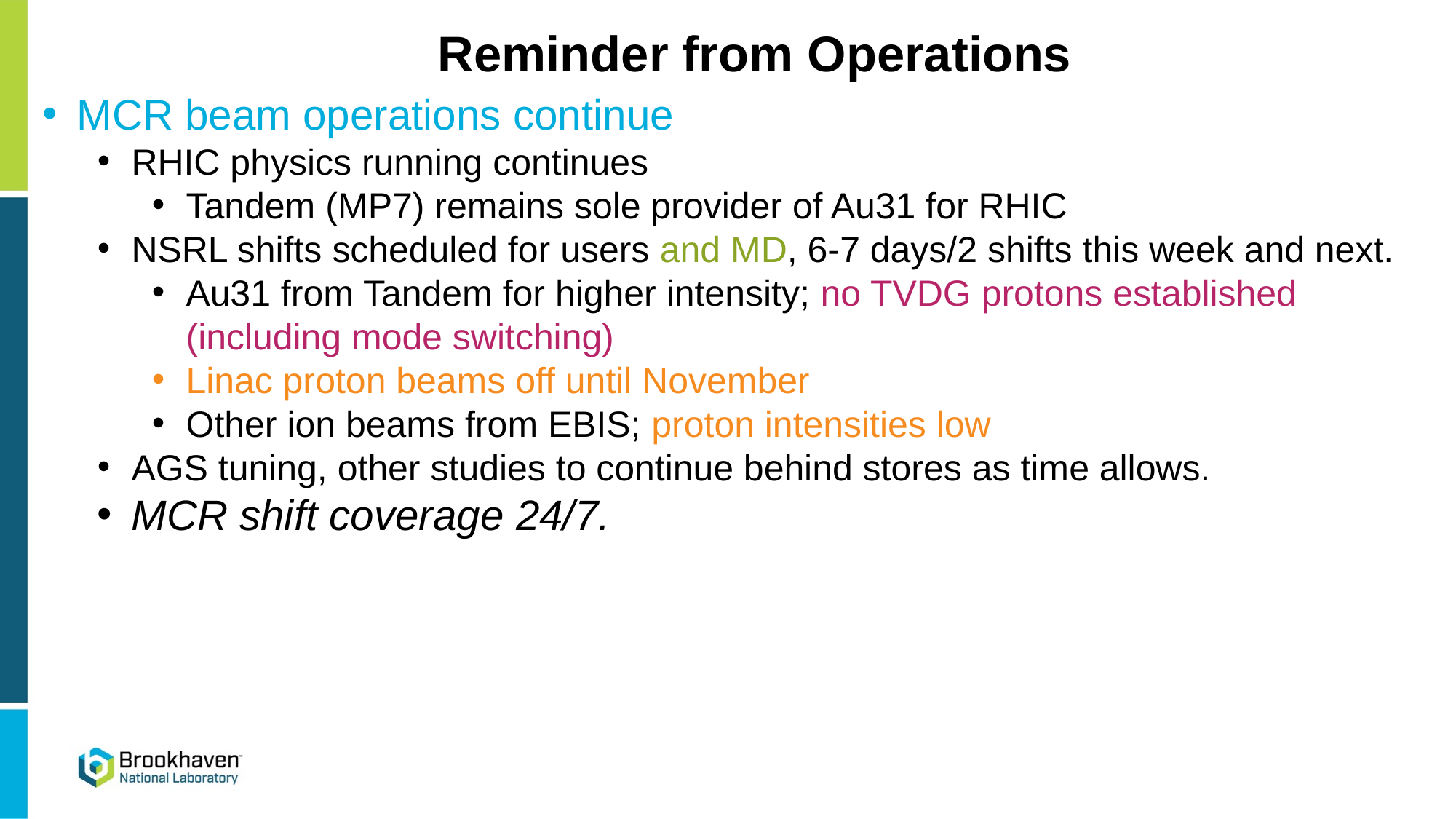

# Reminder from Operations
MCR beam operations continue
RHIC physics running continues
Tandem (MP7) remains sole provider of Au31 for RHIC
NSRL shifts scheduled for users and MD, 6-7 days/2 shifts this week and next.
Au31 from Tandem for higher intensity; no TVDG protons established (including mode switching)
Linac proton beams off until November
Other ion beams from EBIS; proton intensities low
AGS tuning, other studies to continue behind stores as time allows.
MCR shift coverage 24/7.